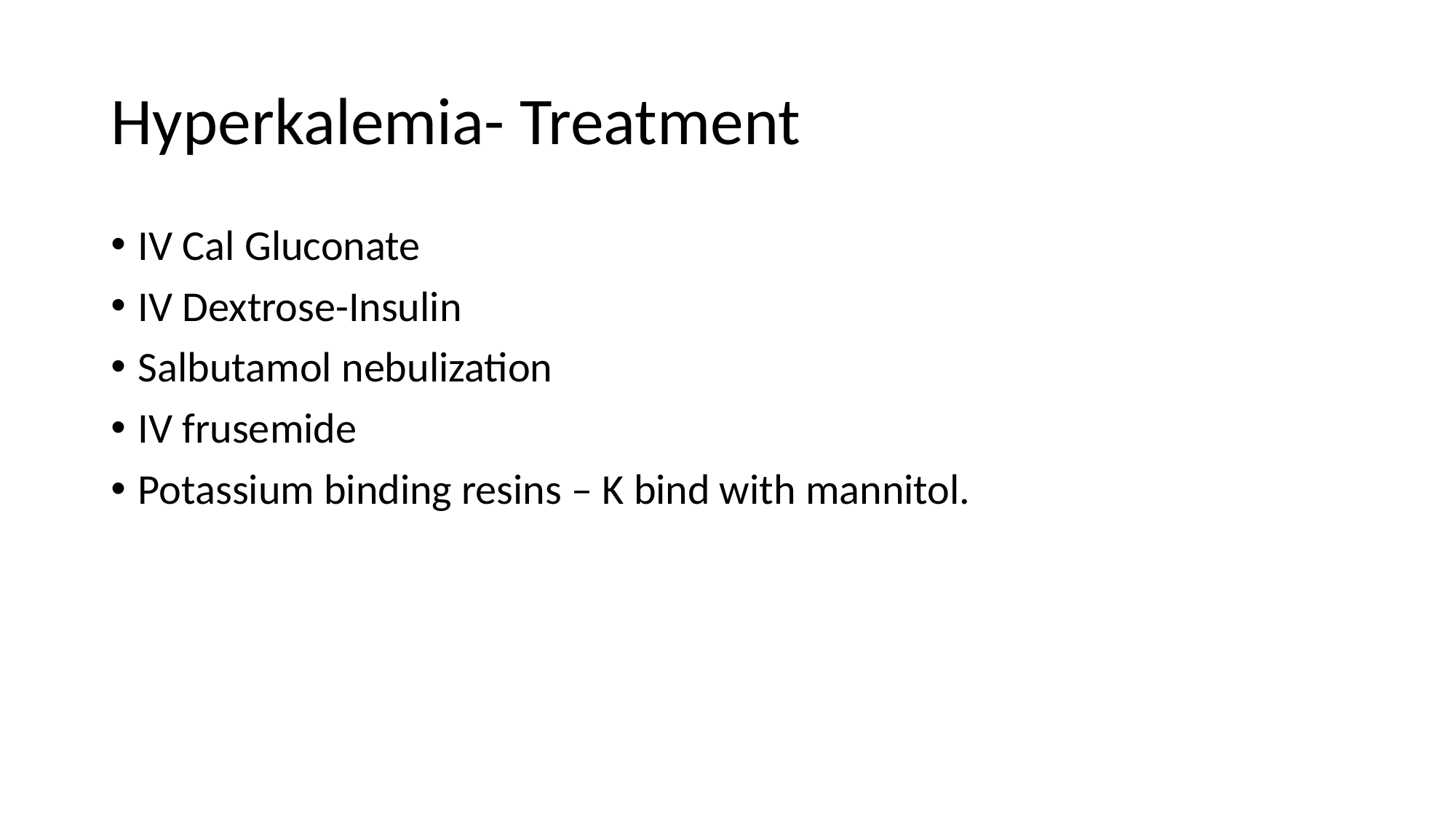

# Hyperkalemia- Treatment
IV Cal Gluconate
IV Dextrose-Insulin
Salbutamol nebulization
IV frusemide
Potassium binding resins – K bind with mannitol.